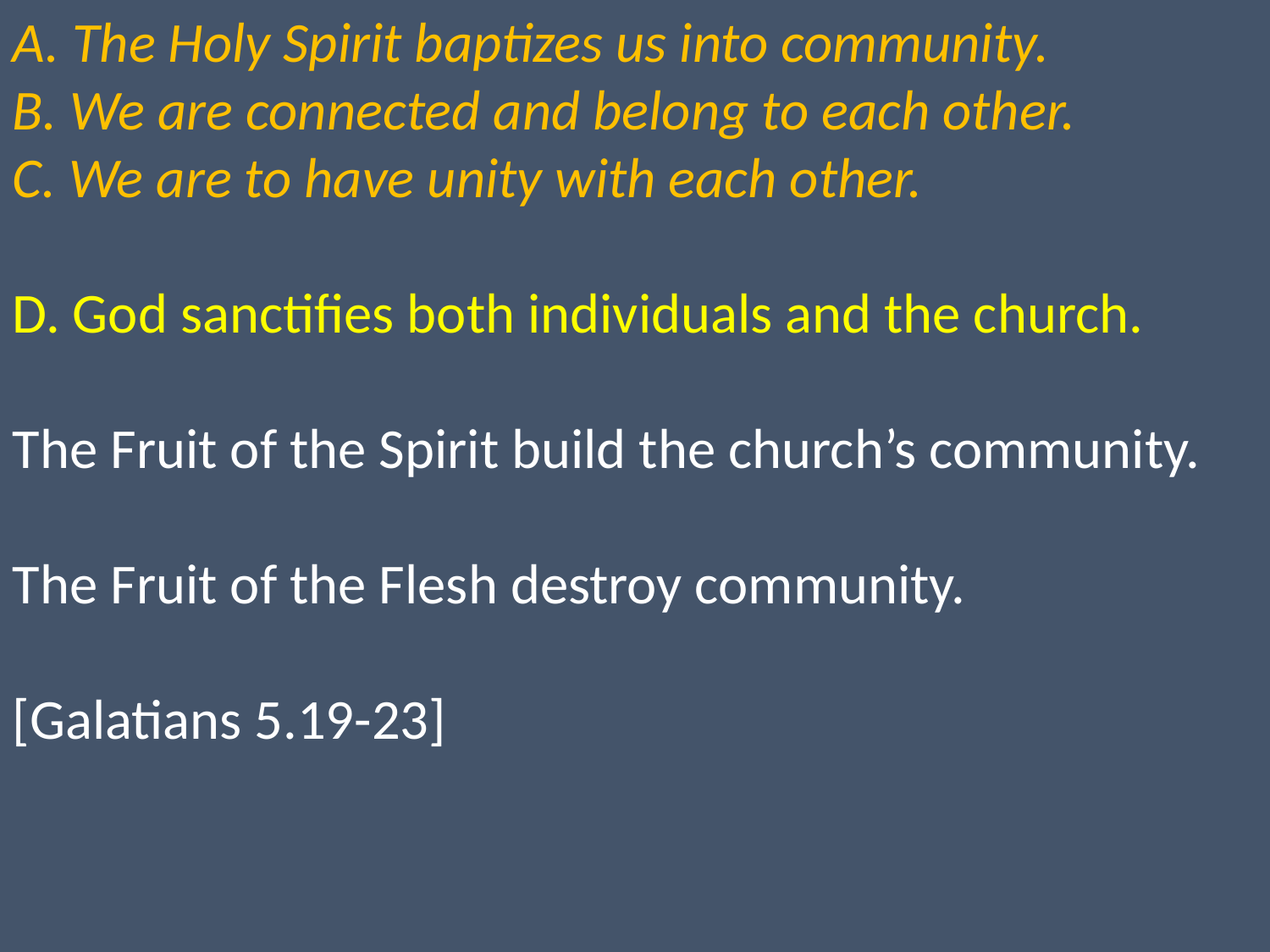

A. The Holy Spirit baptizes us into community.
B. We are connected and belong to each other.
C. We are to have unity with each other.

D. God sanctifies both individuals and the church.

The Fruit of the Spirit build the church’s community.

The Fruit of the Flesh destroy community.

[Galatians 5.19-23]